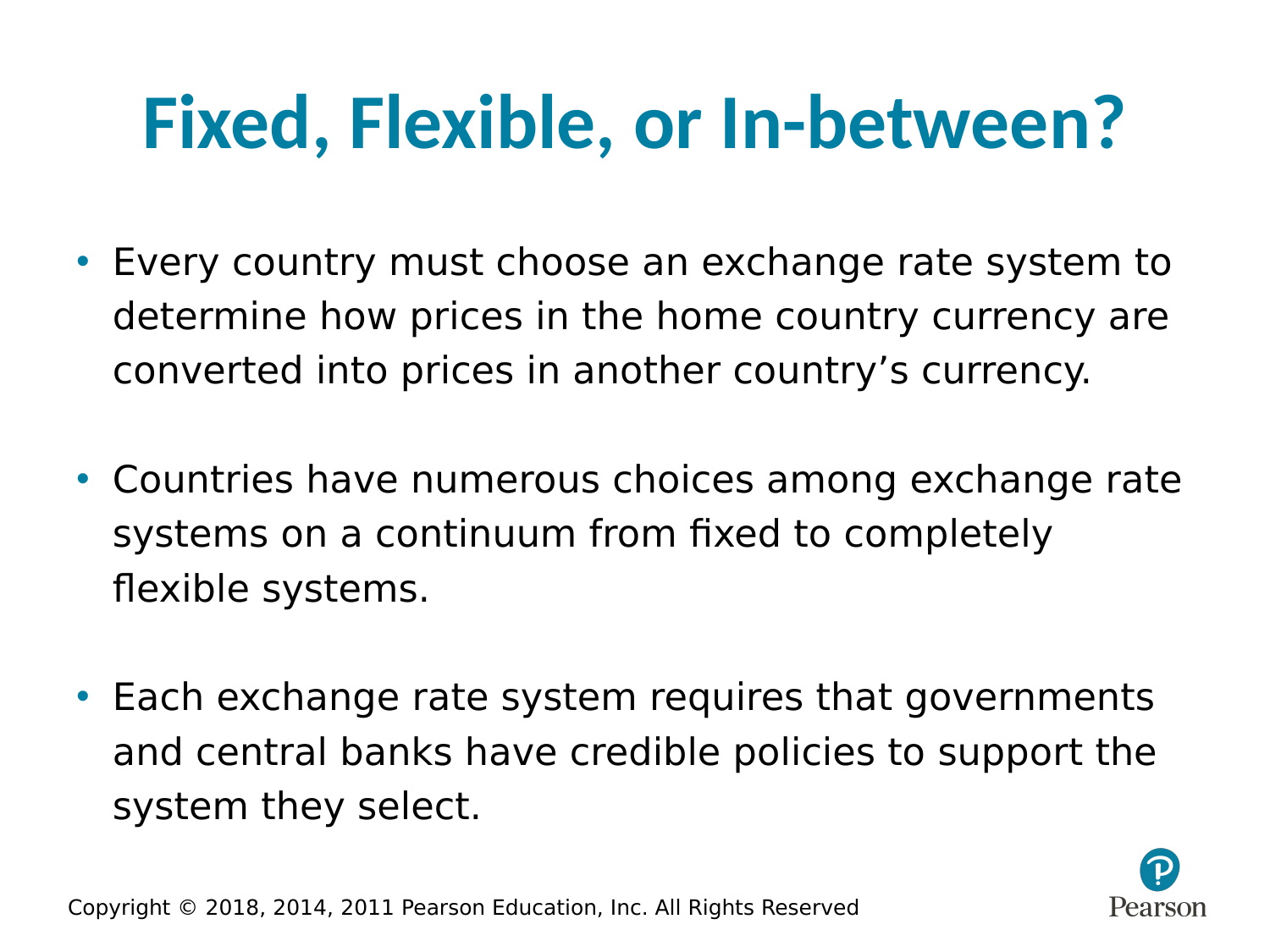

# Fixed, Flexible, or In-between?
Every country must choose an exchange rate system to determine how prices in the home country currency are converted into prices in another country’s currency.

Countries have numerous choices among exchange rate systems on a continuum from fixed to completely flexible systems.

Each exchange rate system requires that governments and central banks have credible policies to support the system they select.